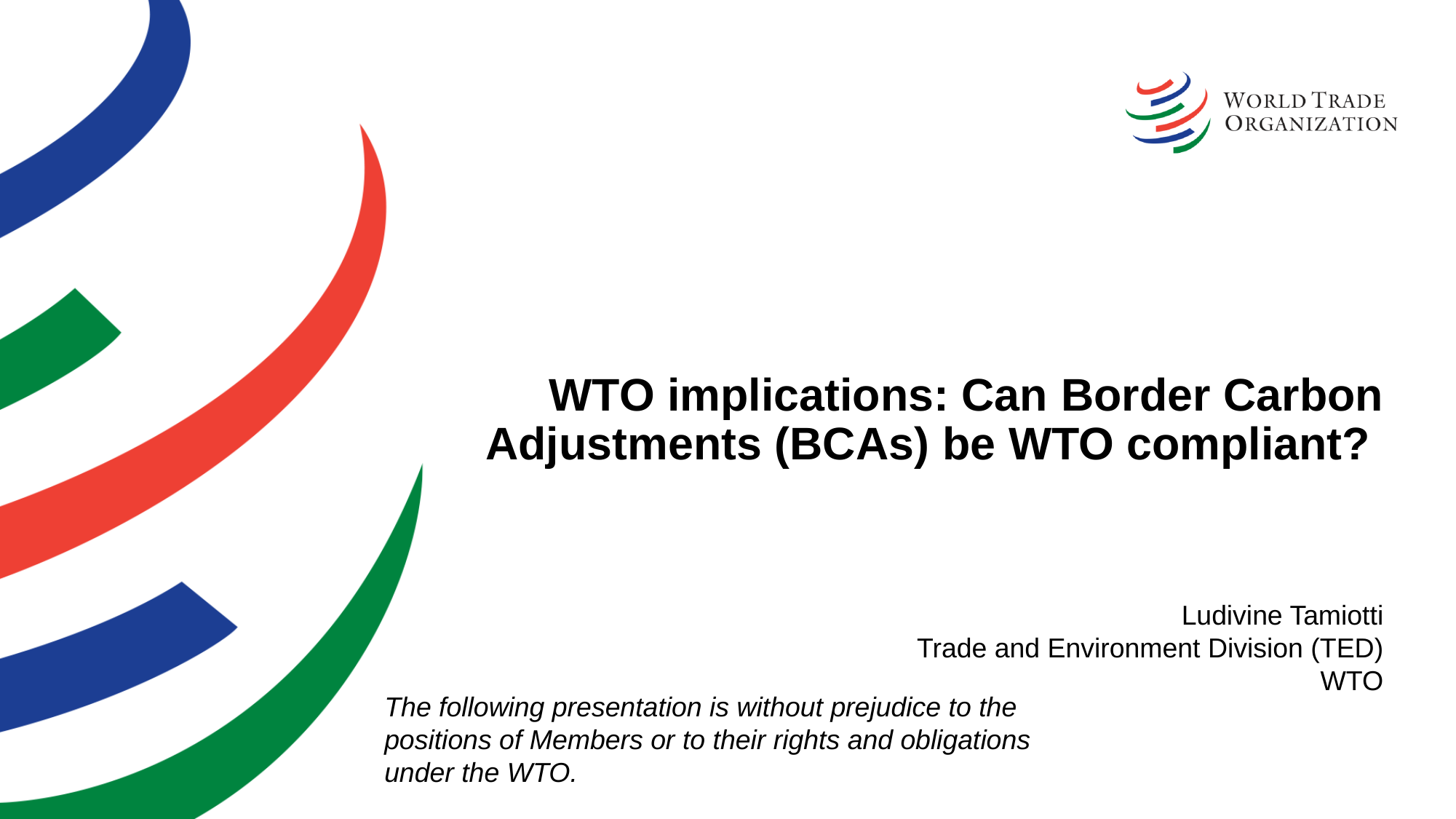

WTO implications: Can Border Carbon Adjustments (BCAs) be WTO compliant?
Ludivine Tamiotti
Trade and Environment Division (TED)
WTO
The following presentation is without prejudice to the positions of Members or to their rights and obligations under the WTO.